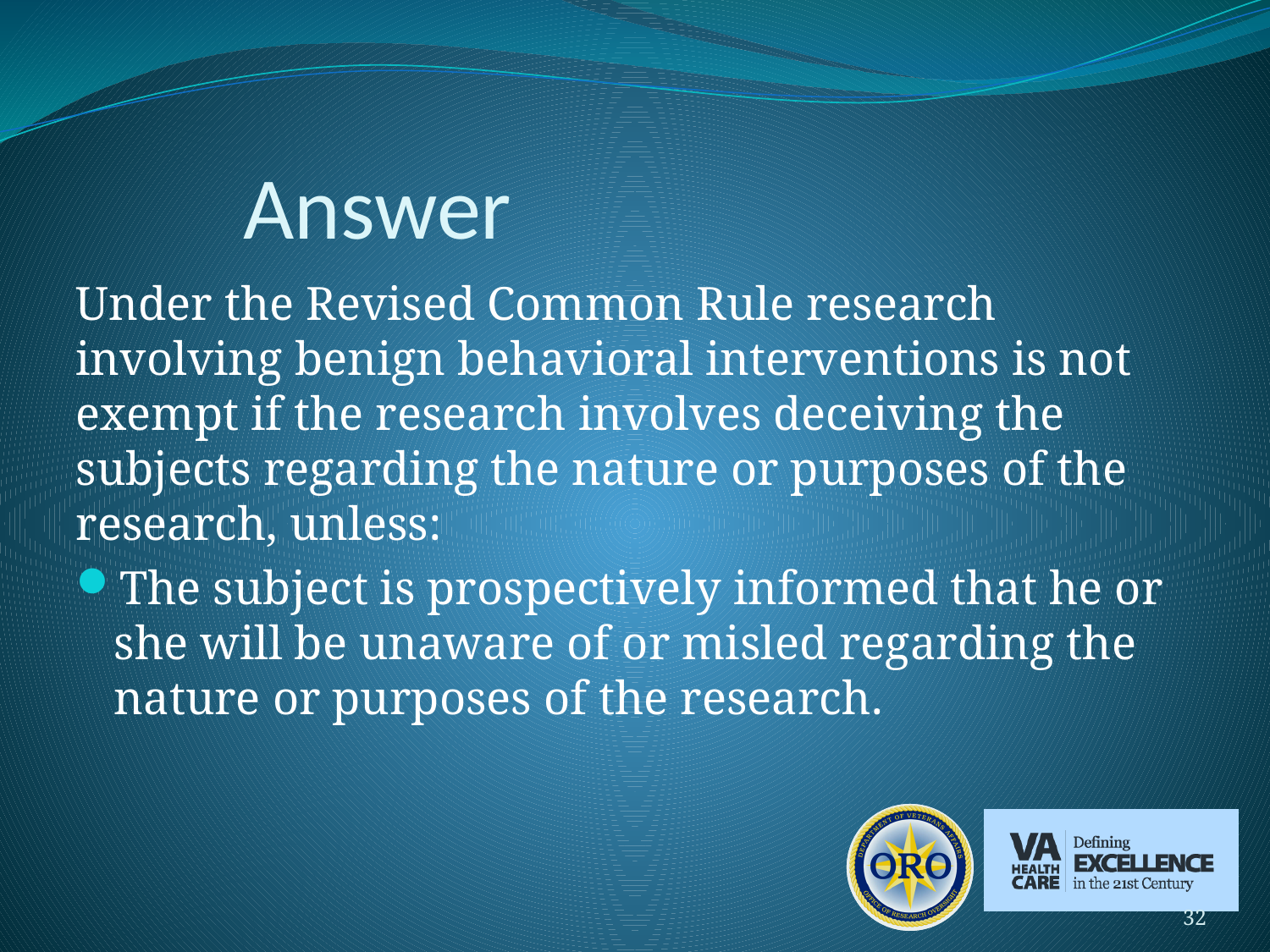

# Answer
Under the Revised Common Rule research involving benign behavioral interventions is not exempt if the research involves deceiving the subjects regarding the nature or purposes of the research, unless:
The subject is prospectively informed that he or she will be unaware of or misled regarding the nature or purposes of the research.

32